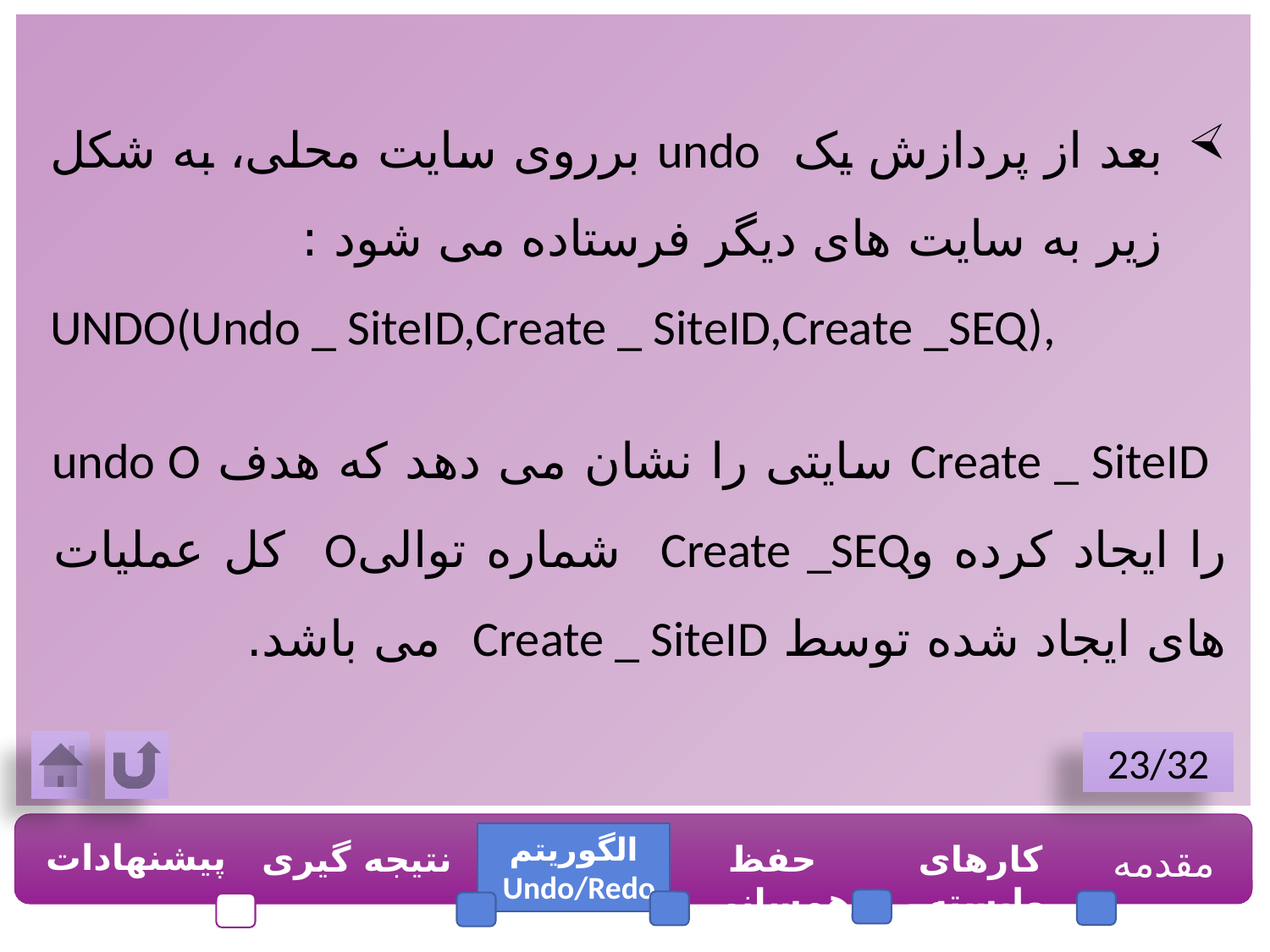

بعد از پردازش یک  undo برروی سایت محلی، به شکل زیر به سایت های دیگر فرستاده می شود :
UNDO(Undo _ SiteID,Create _ SiteID,Create _SEQ),

 Create _ SiteID سایتی را نشان می دهد که هدف undo O را ایجاد کرده وCreate _SEQ  شماره توالیO  کل عملیات های ایجاد شده توسط Create _ SiteID  می باشد.

23/32

الگوریتم Undo/Redo
پیشنهادات
نتیجه گیری
حفظ همسانی
کارهای وابسته
مقدمه